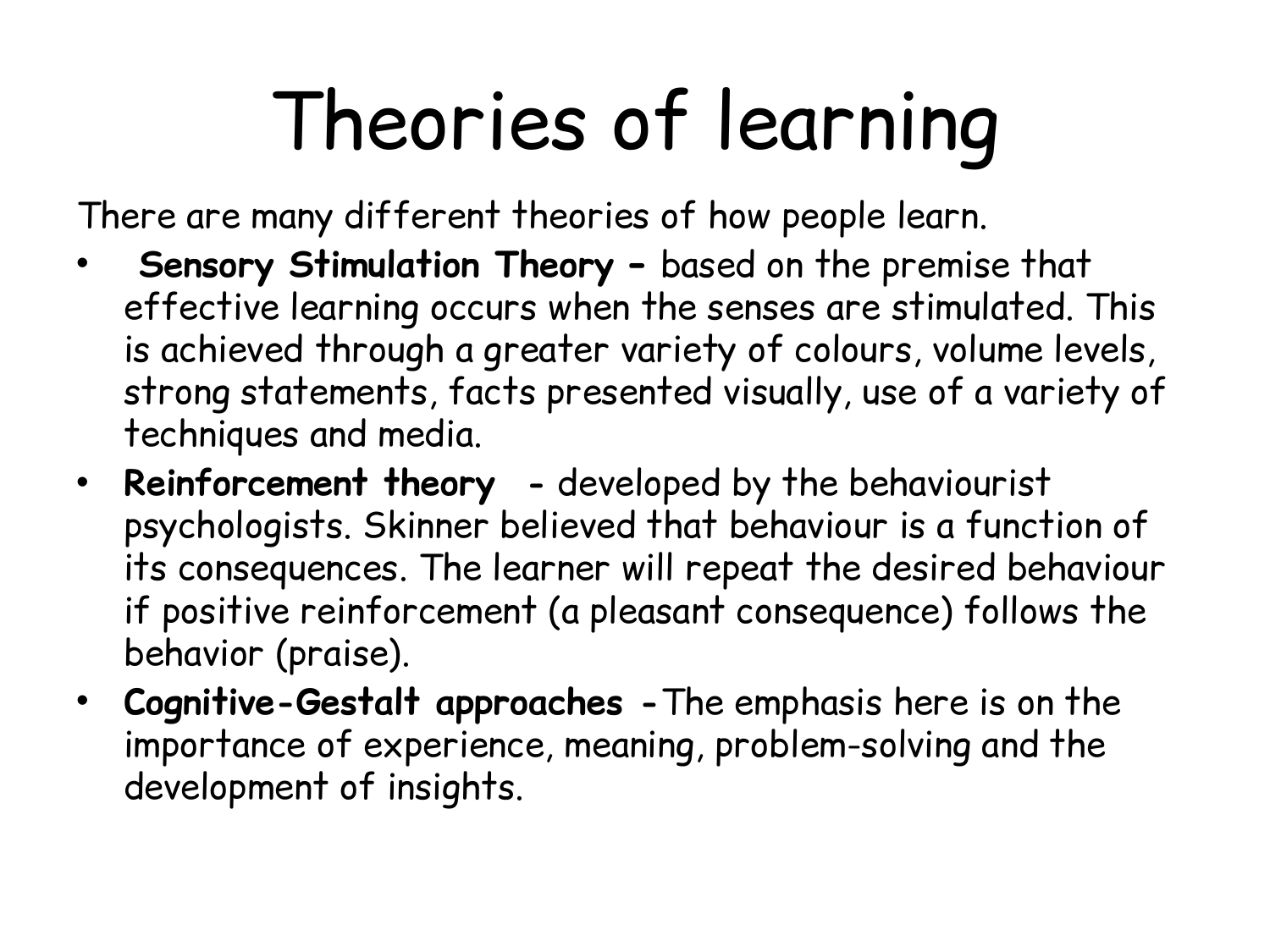

# Theories of learning
There are many different theories of how people learn.
 Sensory Stimulation Theory – based on the premise that effective learning occurs when the senses are stimulated. This is achieved through a greater variety of colours, volume levels, strong statements, facts presented visually, use of a variety of techniques and media.
Reinforcement theory  - developed by the behaviourist  psychologists. Skinner believed that behaviour is a function of its consequences. The learner will repeat the desired behaviour if positive reinforcement (a pleasant consequence) follows the behavior (praise).
Cognitive-Gestalt approaches -The emphasis here is on the importance of experience, meaning, problem-solving and the development of insights.